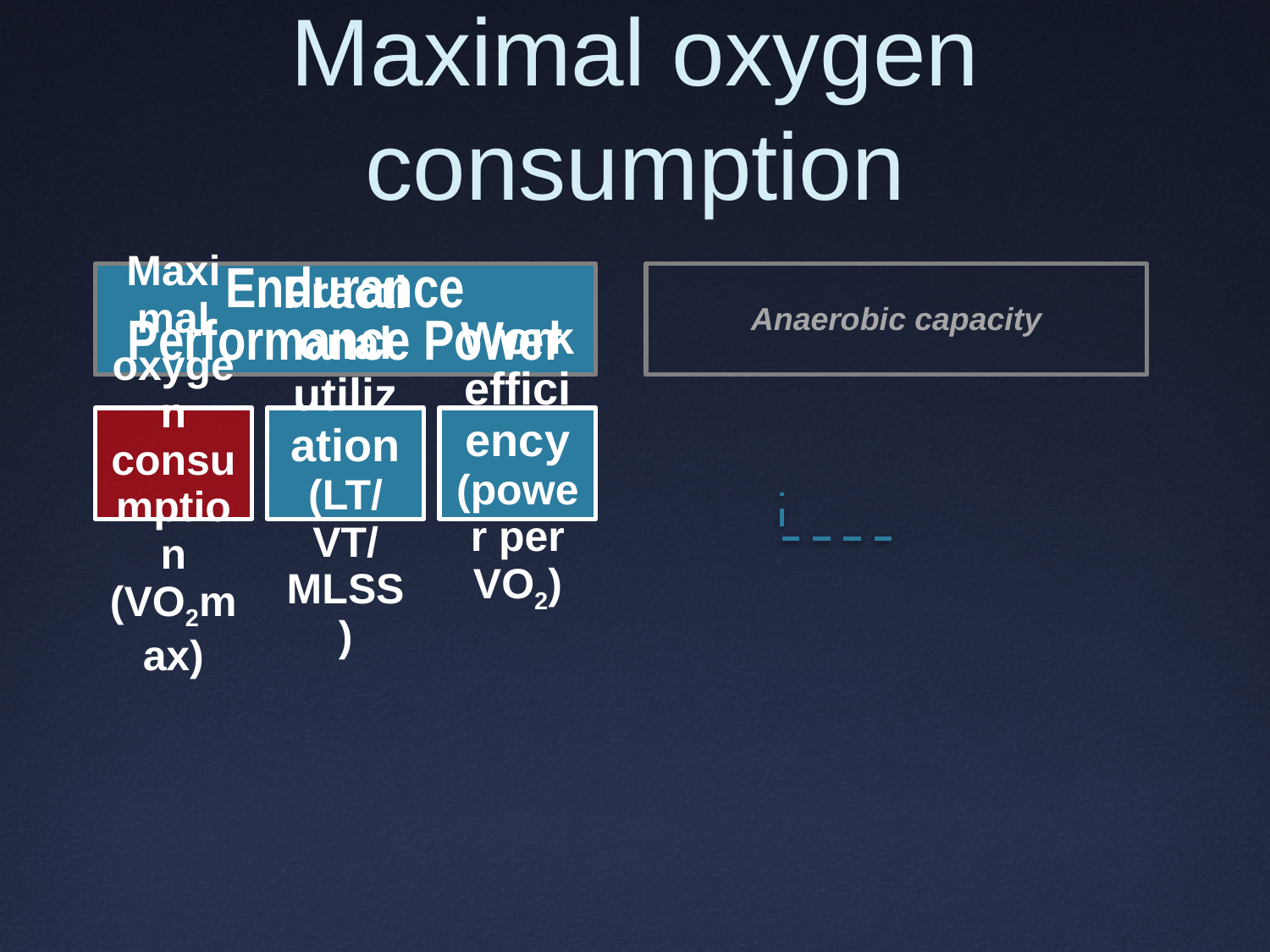

# Maximal oxygen consumption
Maximal
oxygen consumption
Anaerobic capacity